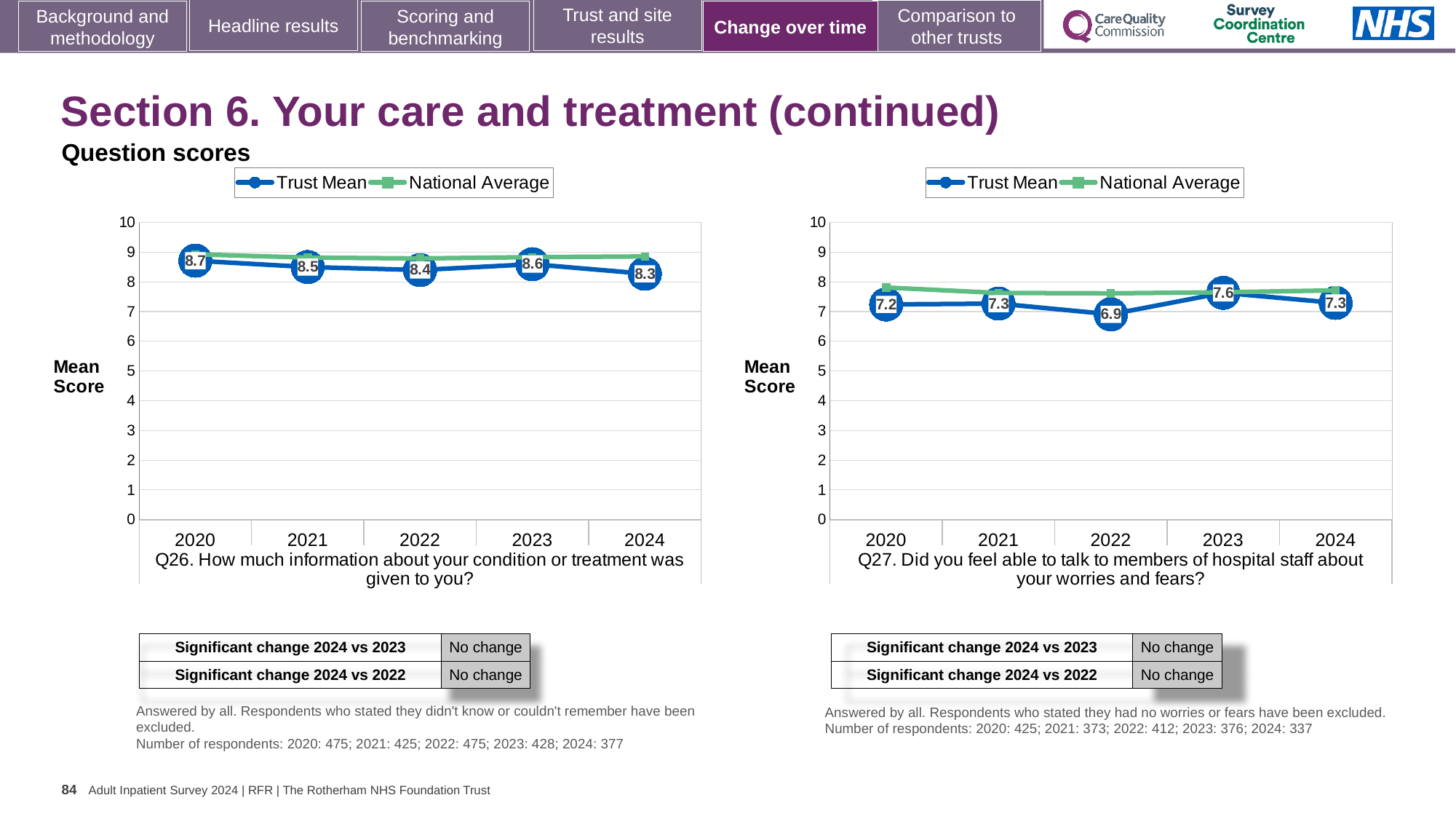

# Section 6. Your care and treatment (continued)
Question scores

### Chart

| Category | Trust Mean | National Average |
|---|---|---|
| 2020 | 8.71342466290006 | 8.928934628469245 |
| 2021 | 8.50020841475864 | 8.817057555214891 |
| 2022 | 8.399000543591125 | 8.788105699509403 |
| 2023 | 8.595441410680023 | 8.833763114836398 |
| 2024 | 8.274556650582742 | 8.855898597128807 |

### Chart

| Category | Trust Mean | National Average |
|---|---|---|
| 2020 | 7.241415163203004 | 7.810199279555775 |
| 2021 | 7.269750239774738 | 7.628568520809049 |
| 2022 | 6.908415424324292 | 7.615382832779392 |
| 2023 | 7.631777053489624 | 7.650699255967489 |
| 2024 | 7.29282593319037 | 7.714996526074419 |
| Significant change 2024 vs 2023 | No change |
| --- | --- |
| Significant change 2024 vs 2022 | No change |
| Significant change 2024 vs 2023 | No change |
| --- | --- |
| Significant change 2024 vs 2022 | No change |
Answered by all. Respondents who stated they didn't know or couldn't remember have been excluded.
Number of respondents: 2020: 475; 2021: 425; 2022: 475; 2023: 428; 2024: 377

Answered by all. Respondents who stated they had no worries or fears have been excluded.
Number of respondents: 2020: 425; 2021: 373; 2022: 412; 2023: 376; 2024: 337

84